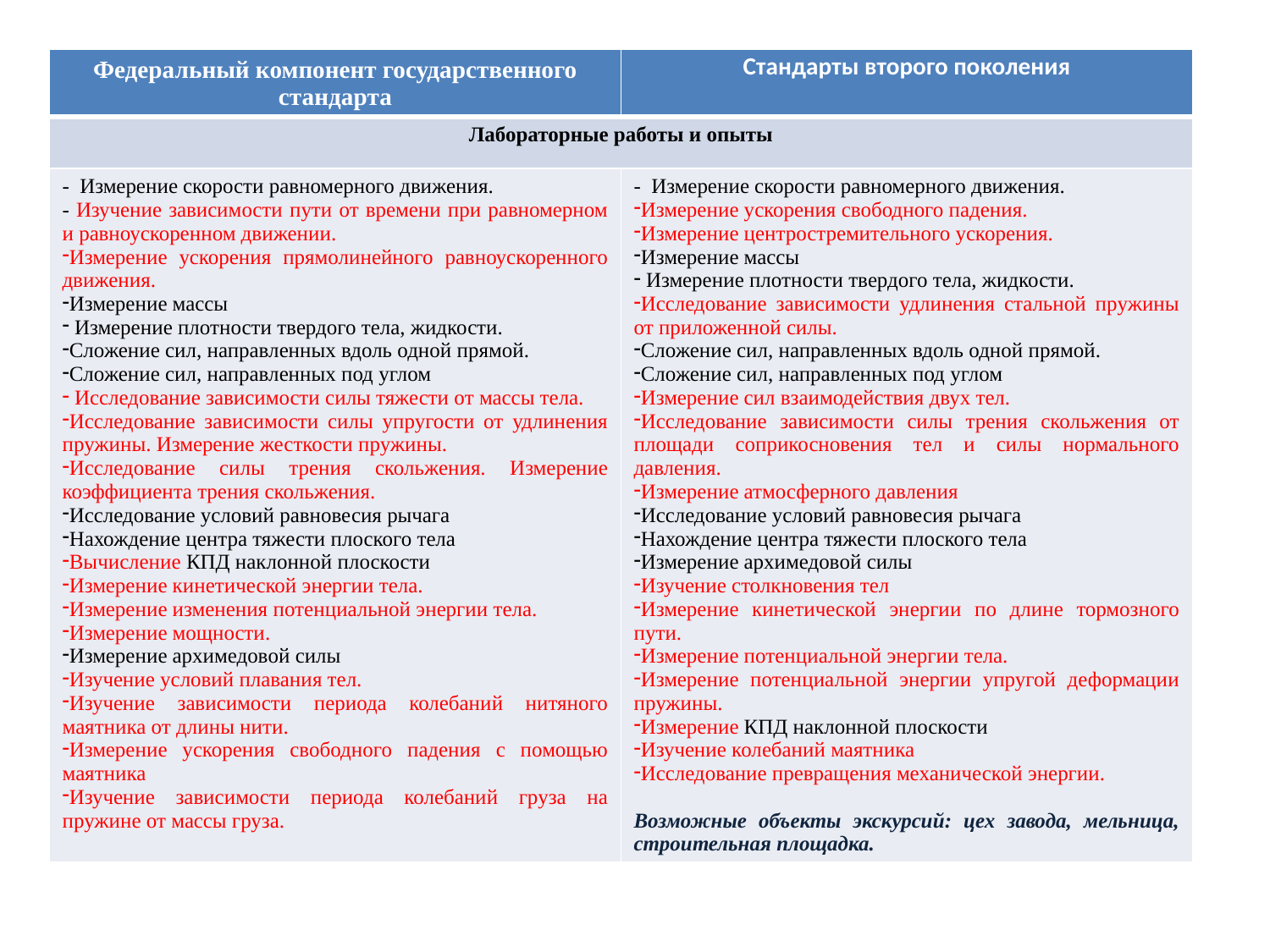

| Федеральный компонент государственного стандарта | Стандарты второго поколения |
| --- | --- |
| Лабораторные работы и опыты |  |
| - Измерение скорости равномерного движения. - Изучение зависимости пути от времени при равномерном и равноускоренном движении. Измерение ускорения прямолинейного равноускоренного движения. Измерение массы Измерение плотности твердого тела, жидкости. Сложение сил, направленных вдоль одной прямой. Сложение сил, направленных под углом Исследование зависимости силы тяжести от массы тела. Исследование зависимости силы упругости от удлинения пружины. Измерение жесткости пружины. Исследование силы трения скольжения. Измерение коэффициента трения скольжения. Исследование условий равновесия рычага Нахождение центра тяжести плоского тела Вычисление КПД наклонной плоскости Измерение кинетической энергии тела. Измерение изменения потенциальной энергии тела. Измерение мощности. Измерение архимедовой силы Изучение условий плавания тел. Изучение зависимости периода колебаний нитяного маятника от длины нити. Измерение ускорения свободного падения с помощью маятника Изучение зависимости периода колебаний груза на пружине от массы груза. | - Измерение скорости равномерного движения. Измерение ускорения свободного падения. Измерение центростремительного ускорения. Измерение массы Измерение плотности твердого тела, жидкости. Исследование зависимости удлинения стальной пружины от приложенной силы. Сложение сил, направленных вдоль одной прямой. Сложение сил, направленных под углом Измерение сил взаимодействия двух тел. Исследование зависимости силы трения скольжения от площади соприкосновения тел и силы нормального давления. Измерение атмосферного давления Исследование условий равновесия рычага Нахождение центра тяжести плоского тела Измерение архимедовой силы Изучение столкновения тел Измерение кинетической энергии по длине тормозного пути. Измерение потенциальной энергии тела. Измерение потенциальной энергии упругой деформации пружины. Измерение КПД наклонной плоскости Изучение колебаний маятника Исследование превращения механической энергии. Возможные объекты экскурсий: цех завода, мельница, строительная площадка. |